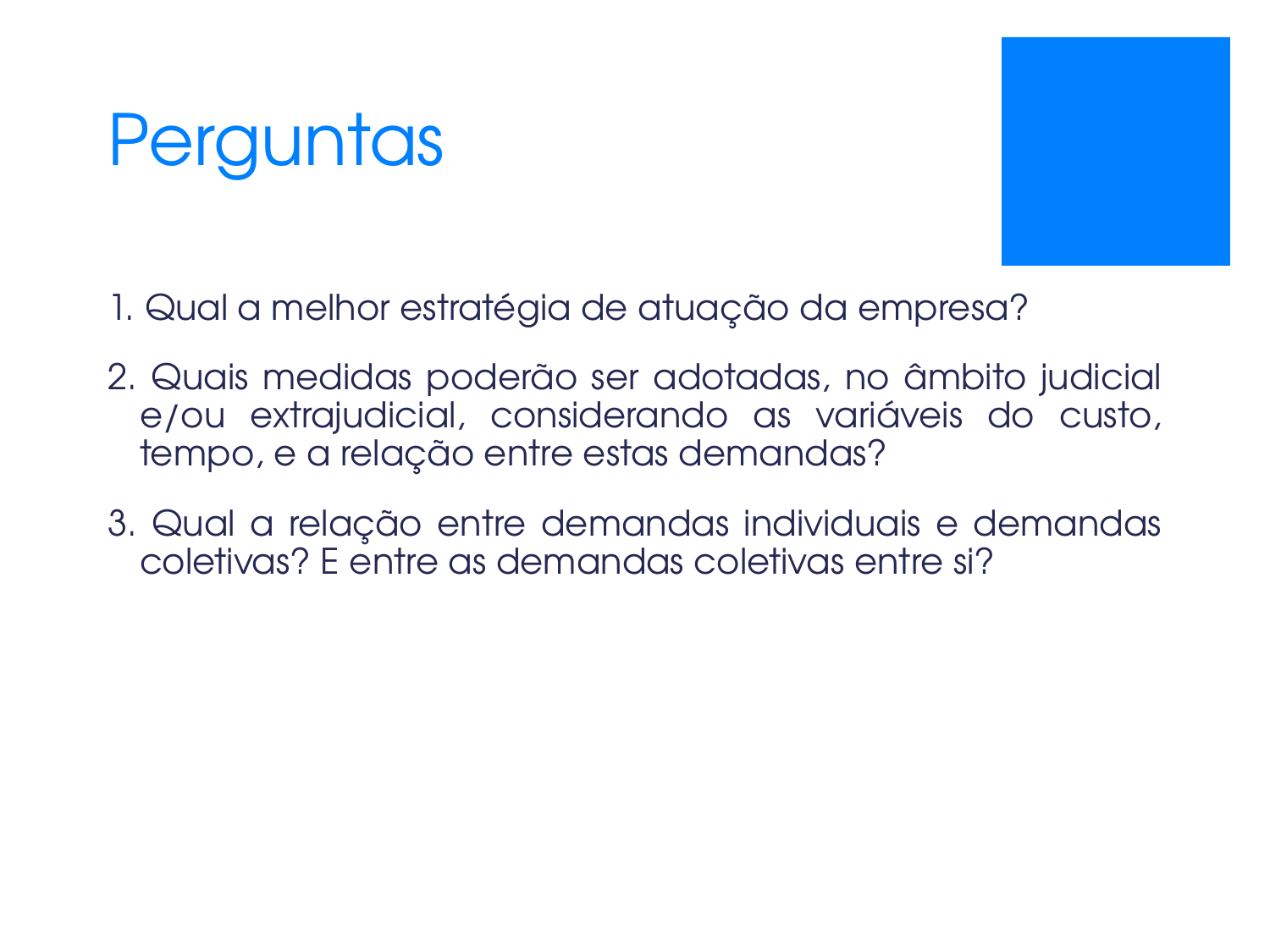

# Perguntas
1. Qual a melhor estratégia de atuação da empresa?
2. Quais medidas poderão ser adotadas, no âmbito judicial e/ou extrajudicial, considerando as variáveis do custo, tempo, e a relação entre estas demandas?
3. Qual a relação entre demandas individuais e demandas coletivas? E entre as demandas coletivas entre si?